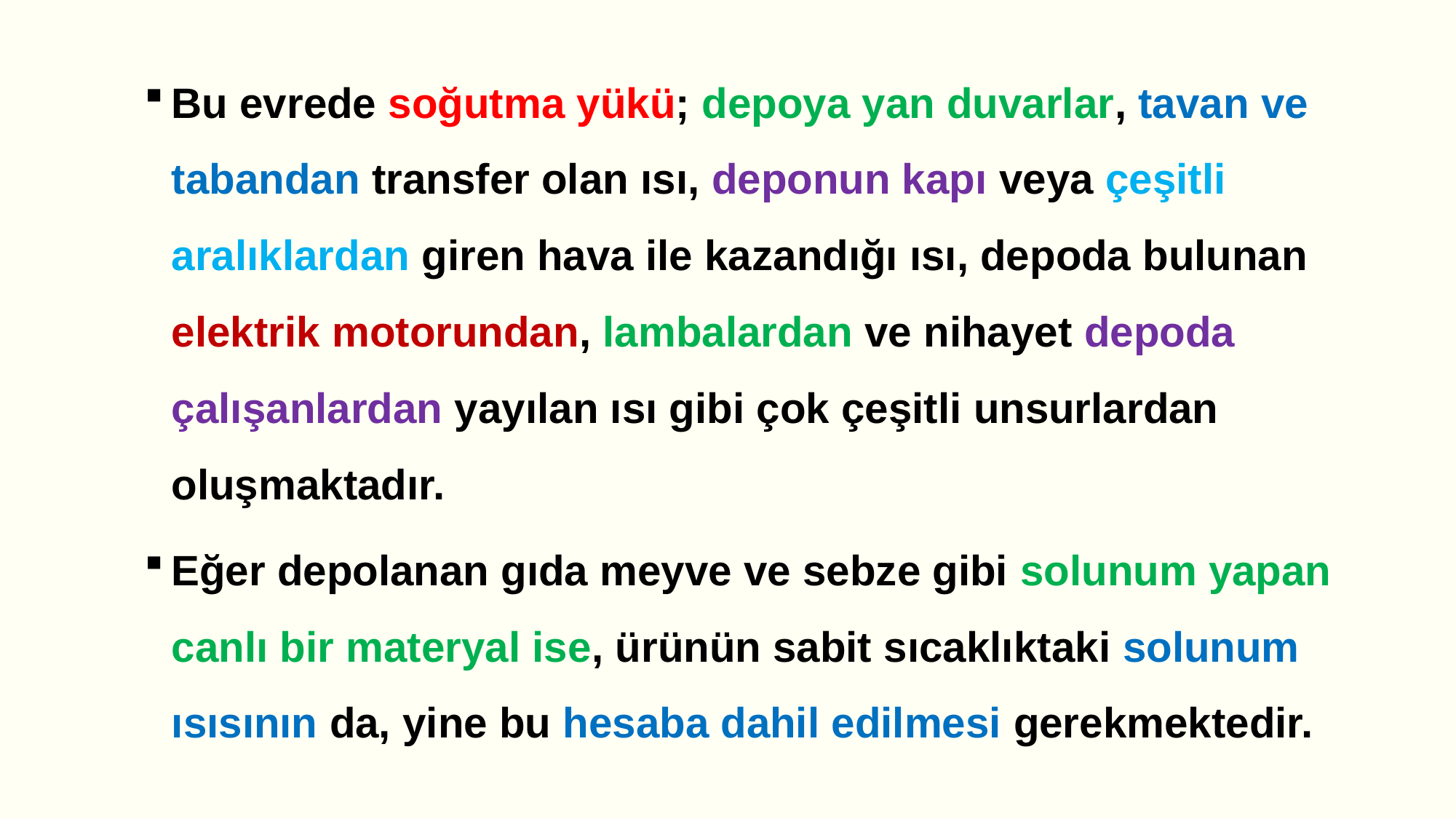

Bu evrede soğutma yükü; depoya yan duvarlar, tavan ve tabandan transfer olan ısı, deponun kapı veya çeşitli aralıklardan giren hava ile kazandığı ısı, depoda bulunan elektrik motorundan, lambalardan ve nihayet depoda çalışanlardan yayılan ısı gibi çok çeşitli unsurlardan oluşmaktadır.
Eğer depolanan gıda meyve ve sebze gibi solunum yapan canlı bir materyal ise, ürünün sabit sıcaklıktaki solunum ısısının da, yine bu hesaba dahil edilmesi gerekmektedir.